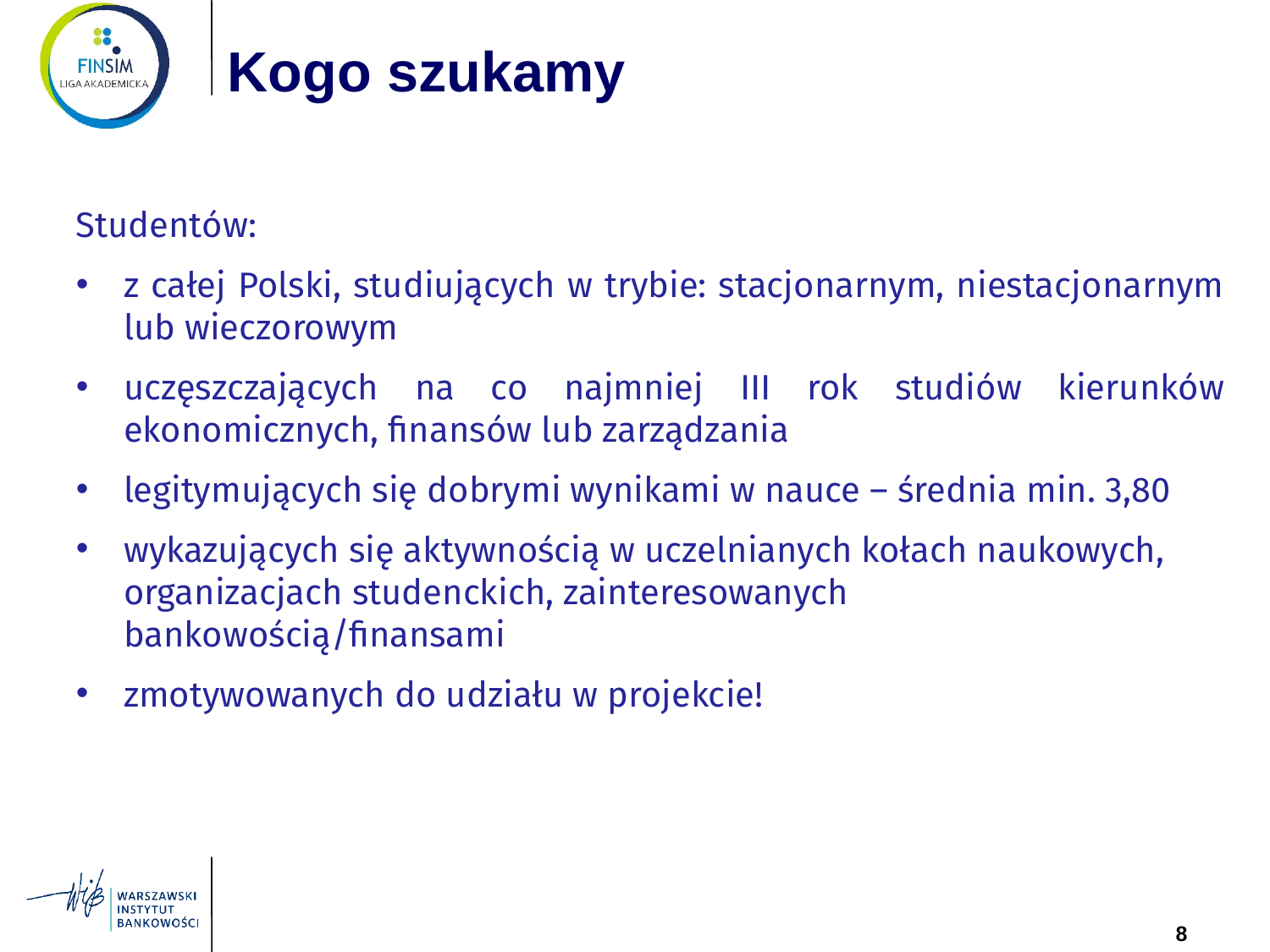

Kogo szukamy
Studentów:
z całej Polski, studiujących w trybie: stacjonarnym, niestacjonarnym lub wieczorowym
uczęszczających na co najmniej III rok studiów kierunków ekonomicznych, finansów lub zarządzania
legitymujących się dobrymi wynikami w nauce – średnia min. 3,80
wykazujących się aktywnością w uczelnianych kołach naukowych, organizacjach studenckich, zainteresowanych bankowością/finansami
zmotywowanych do udziału w projekcie!